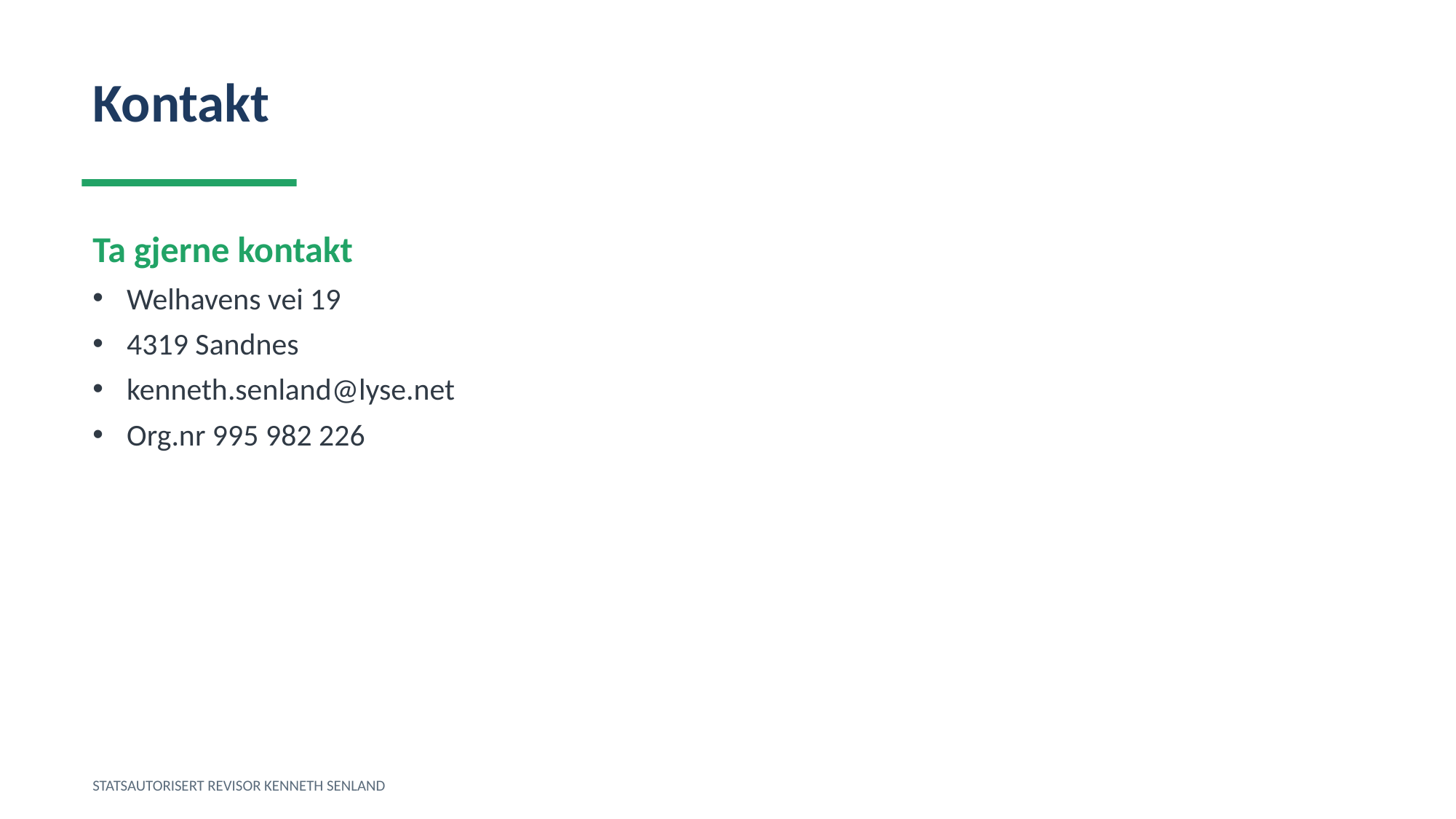

Kontakt

Ta gjerne kontakt
Welhavens vei 19
4319 Sandnes
kenneth.senland@lyse.net
Org.nr 995 982 226
STATSAUTORISERT REVISOR KENNETH SENLAND